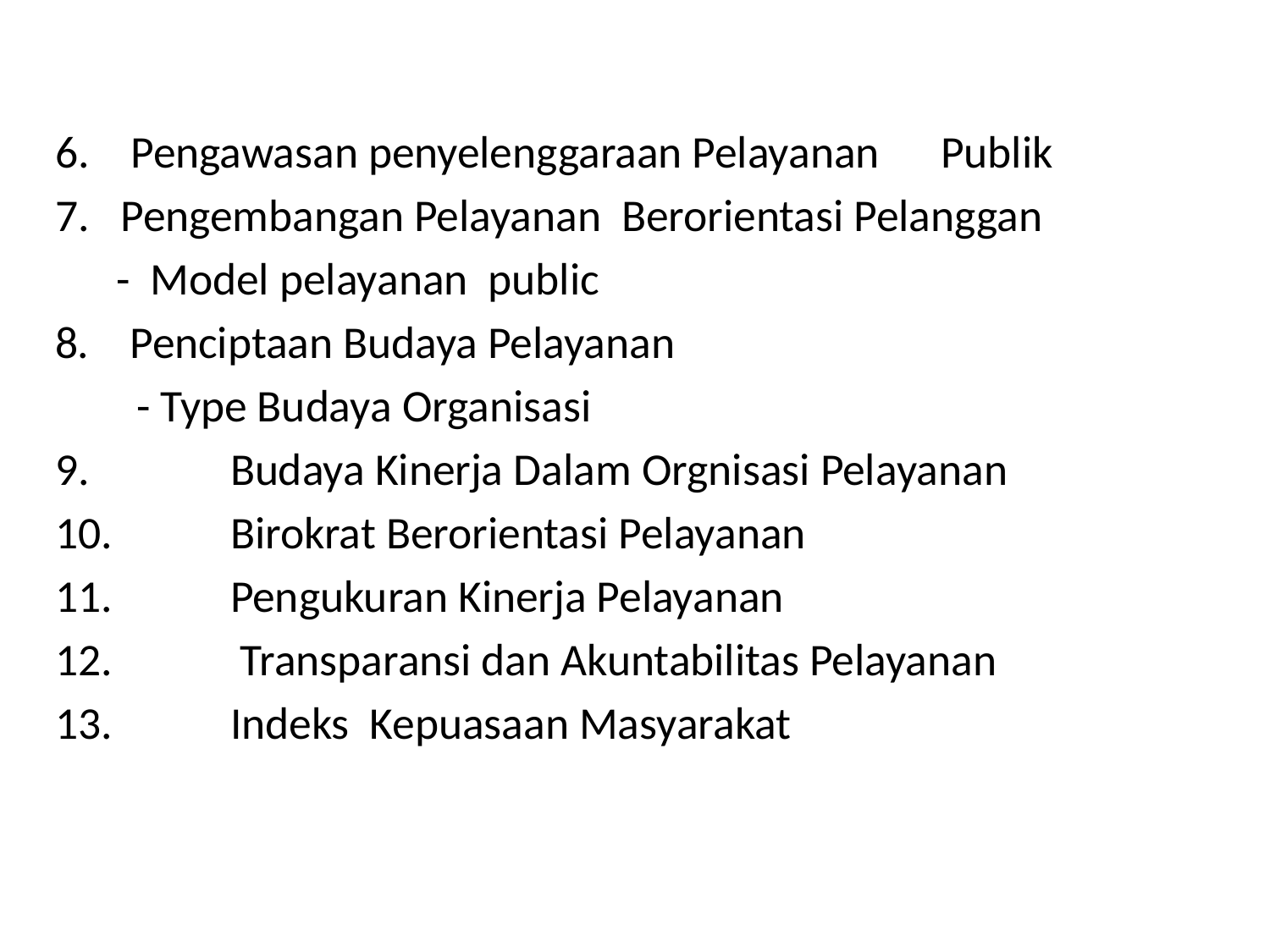

#
 Pengawasan penyelenggaraan Pelayanan      Publik
Pengembangan Pelayanan  Berorientasi Pelanggan
      -  Model pelayanan  public
8.    Penciptaan Budaya Pelayanan
        - Type Budaya Organisasi
Budaya Kinerja Dalam Orgnisasi Pelayanan
Birokrat Berorientasi Pelayanan
Pengukuran Kinerja Pelayanan
 Transparansi dan Akuntabilitas Pelayanan
Indeks  Kepuasaan Masyarakat